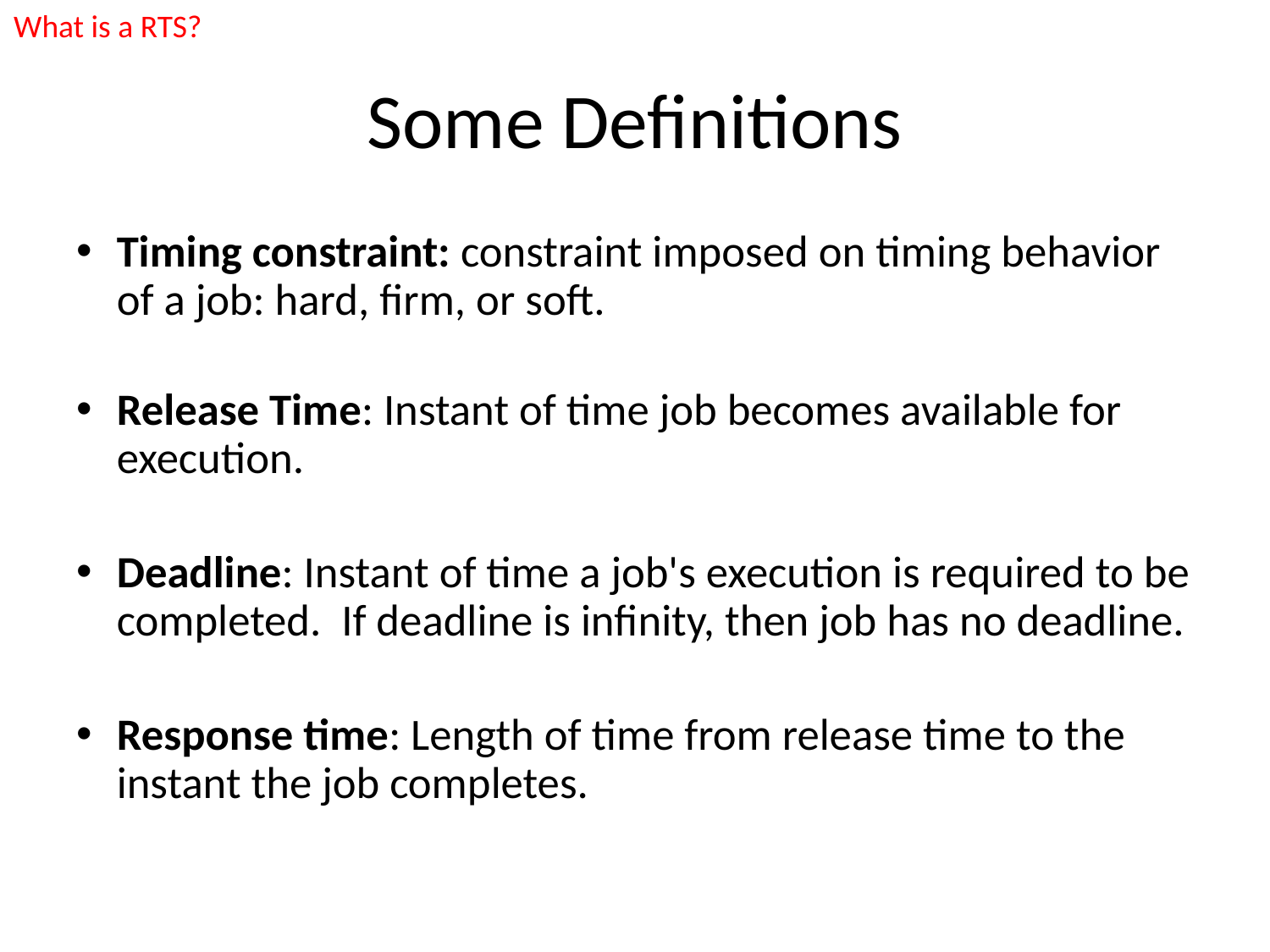

What is a RTS?
# Some Definitions
Timing constraint: constraint imposed on timing behavior of a job: hard, firm, or soft.
Release Time: Instant of time job becomes available for execution.

Deadline: Instant of time a job's execution is required to be completed.  If deadline is infinity, then job has no deadline.

Response time: Length of time from release time to the instant the job completes.